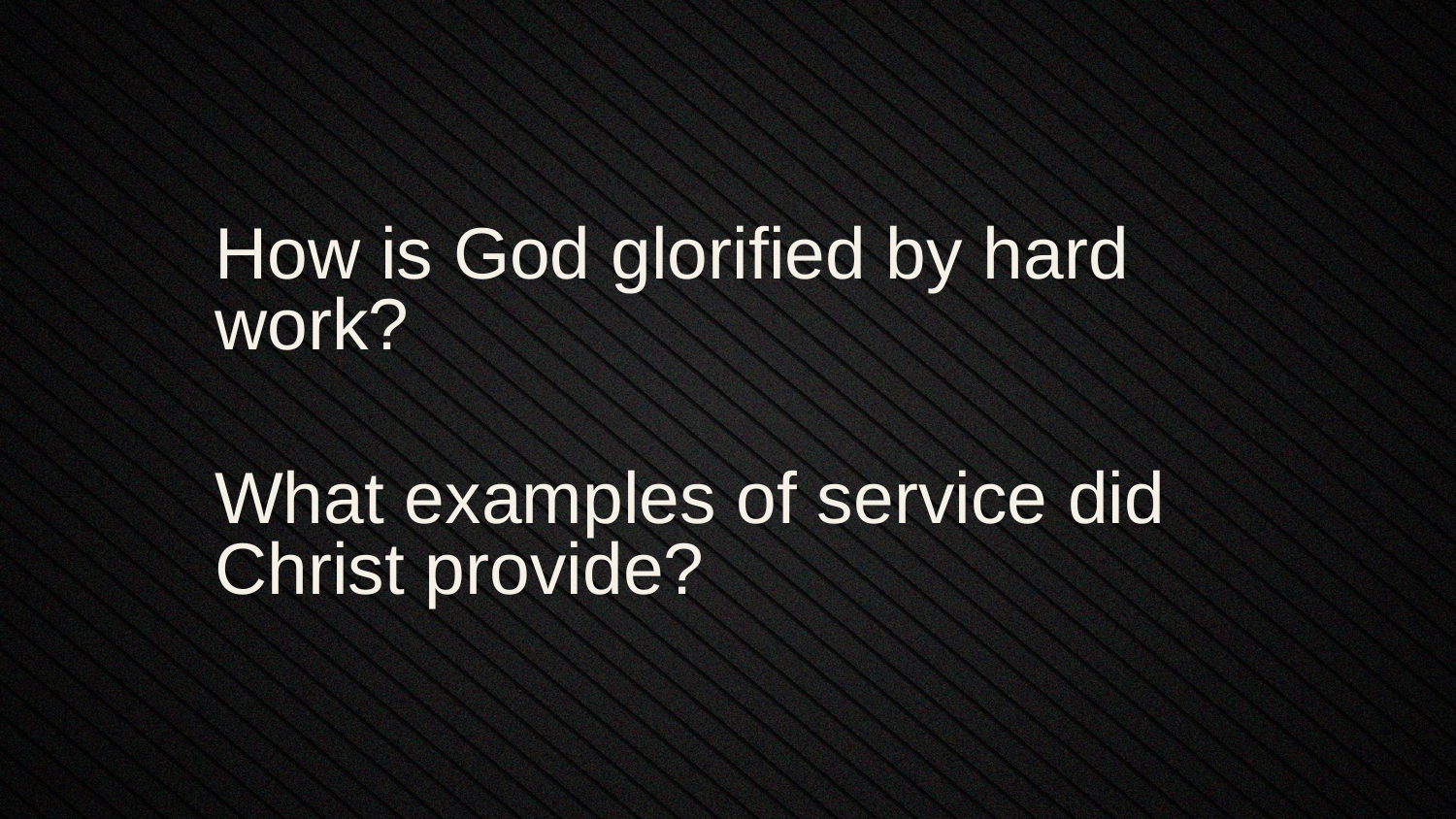

How is God glorified by hard work?

What examples of service did Christ provide?